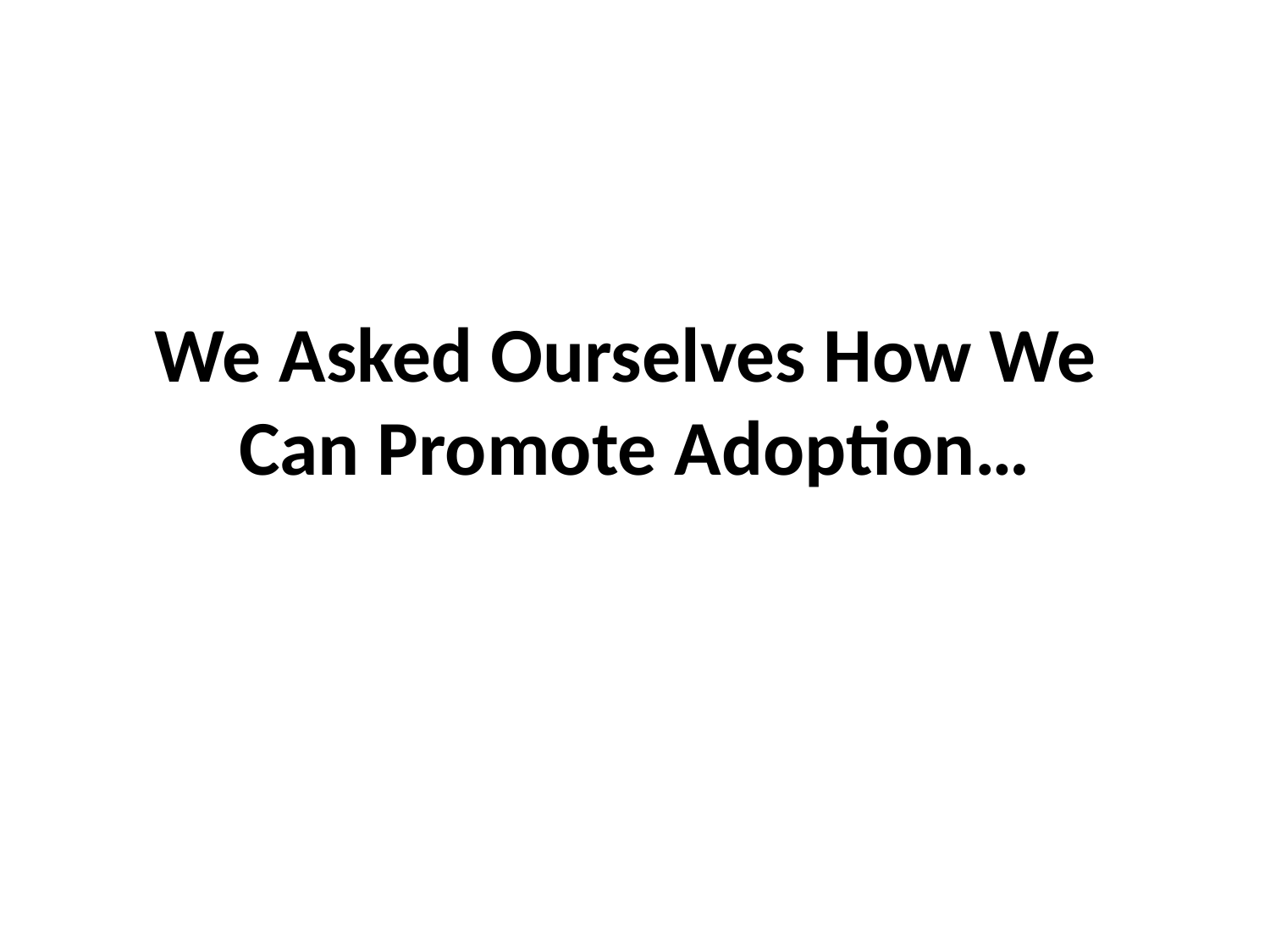

# We Asked Ourselves How We Can Promote Adoption…